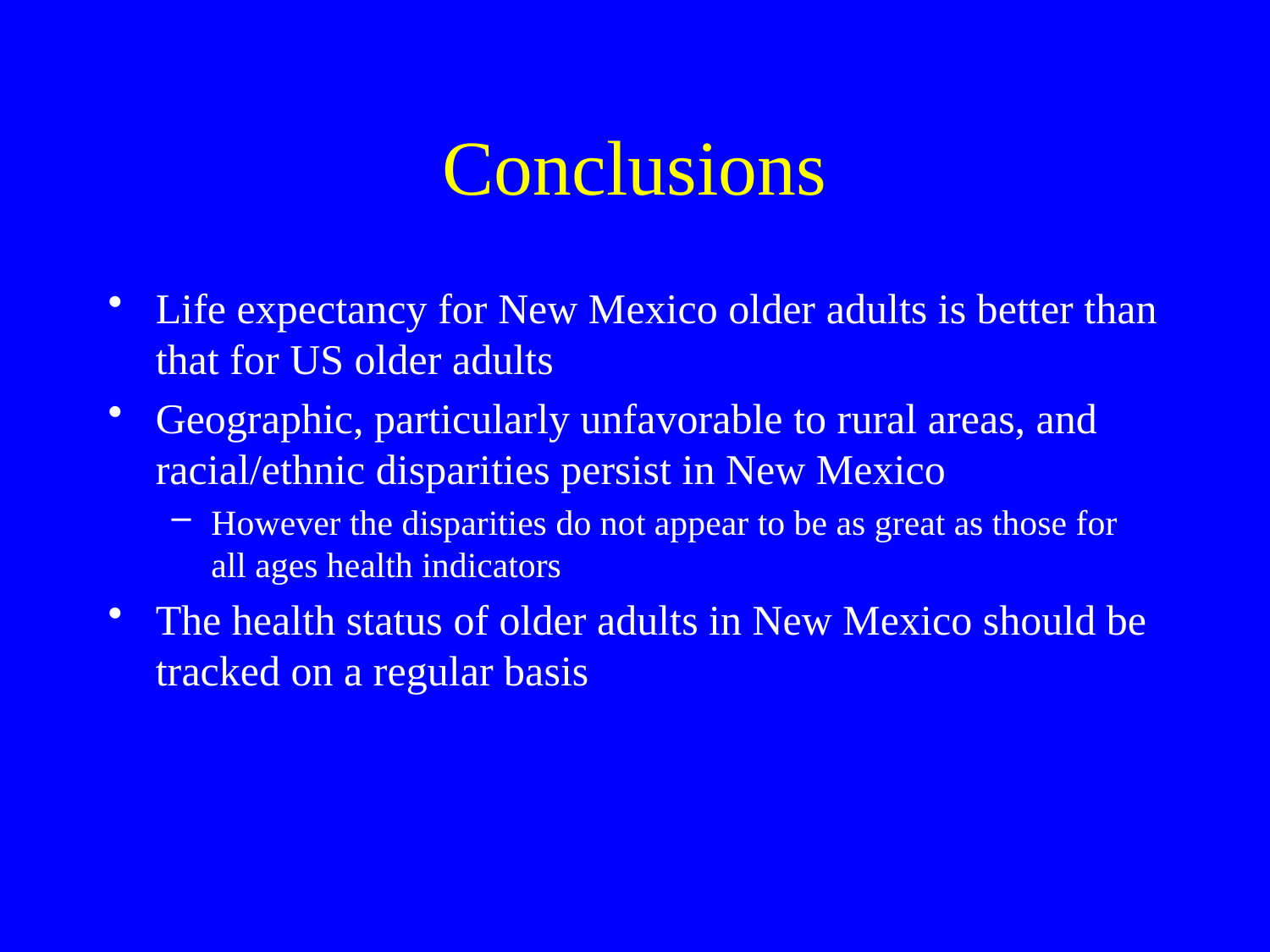

# Conclusions
Life expectancy for New Mexico older adults is better than that for US older adults
Geographic, particularly unfavorable to rural areas, and racial/ethnic disparities persist in New Mexico
However the disparities do not appear to be as great as those for all ages health indicators
The health status of older adults in New Mexico should be tracked on a regular basis